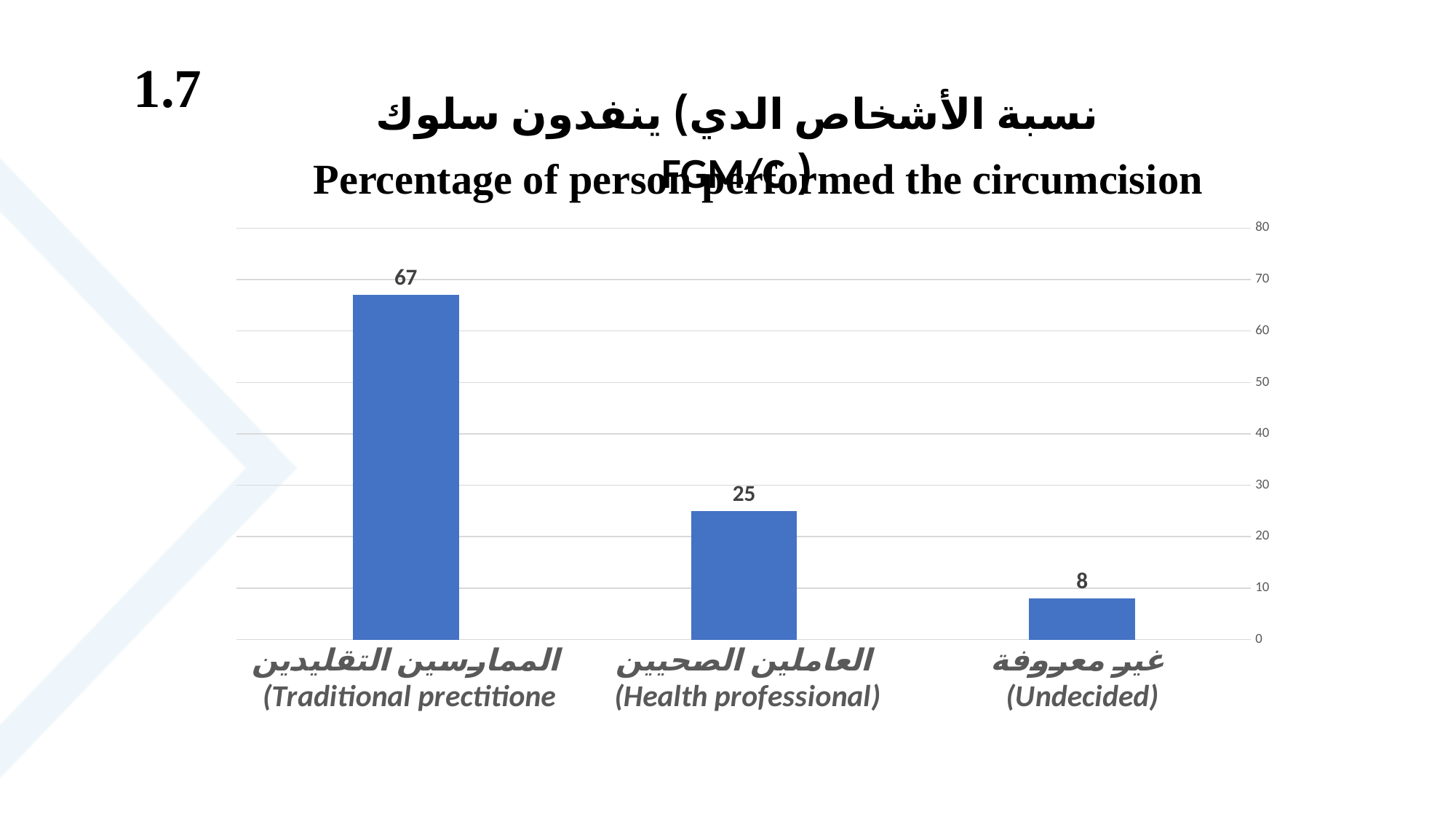

7
|  |
| --- |
| نسبة الأشخاص الدي) ينفدون سلوك ( FGM/C |
|  |
|  |
| --- |
| Percentage of person performed the circumcision |
|  |

### Chart

| Category |  |
|---|---|
| غير معروفة
(Undecided) | 8.0 |
| العاملين الصحيين
 (Health professional) | 25.0 |
| الممارسين التقليدين
 (Traditional prectitione | 67.0 |